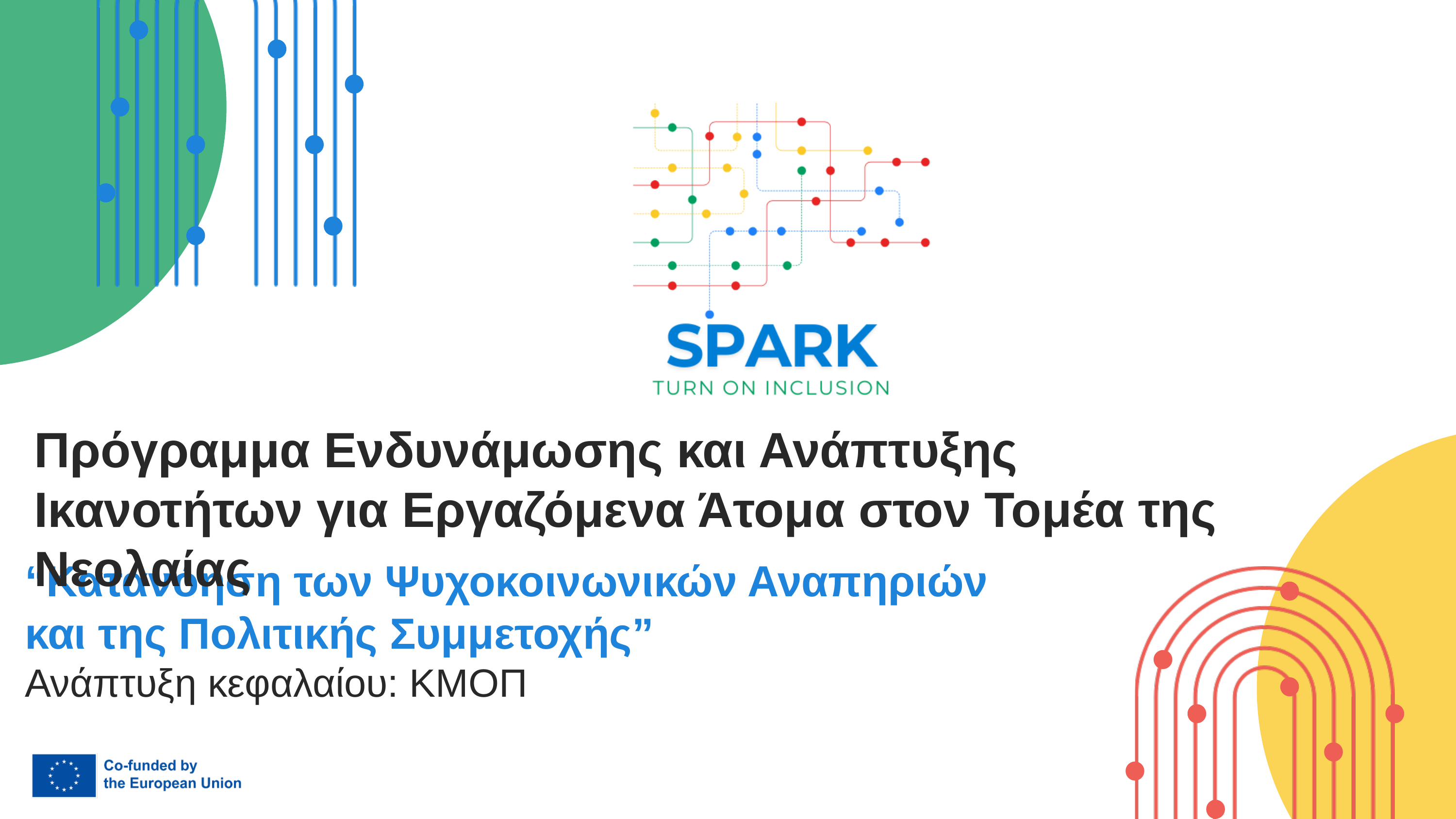

Πρόγραμμα Ενδυνάμωσης και Ανάπτυξης Ικανοτήτων για Εργαζόμενα Άτομα στον Τομέα της Νεολαίας

“Κατανόηση των Ψυχοκοινωνικών Αναπηριών και της Πολιτικής Συμμετοχής”
Ανάπτυξη κεφαλαίου: ΚΜΟΠ